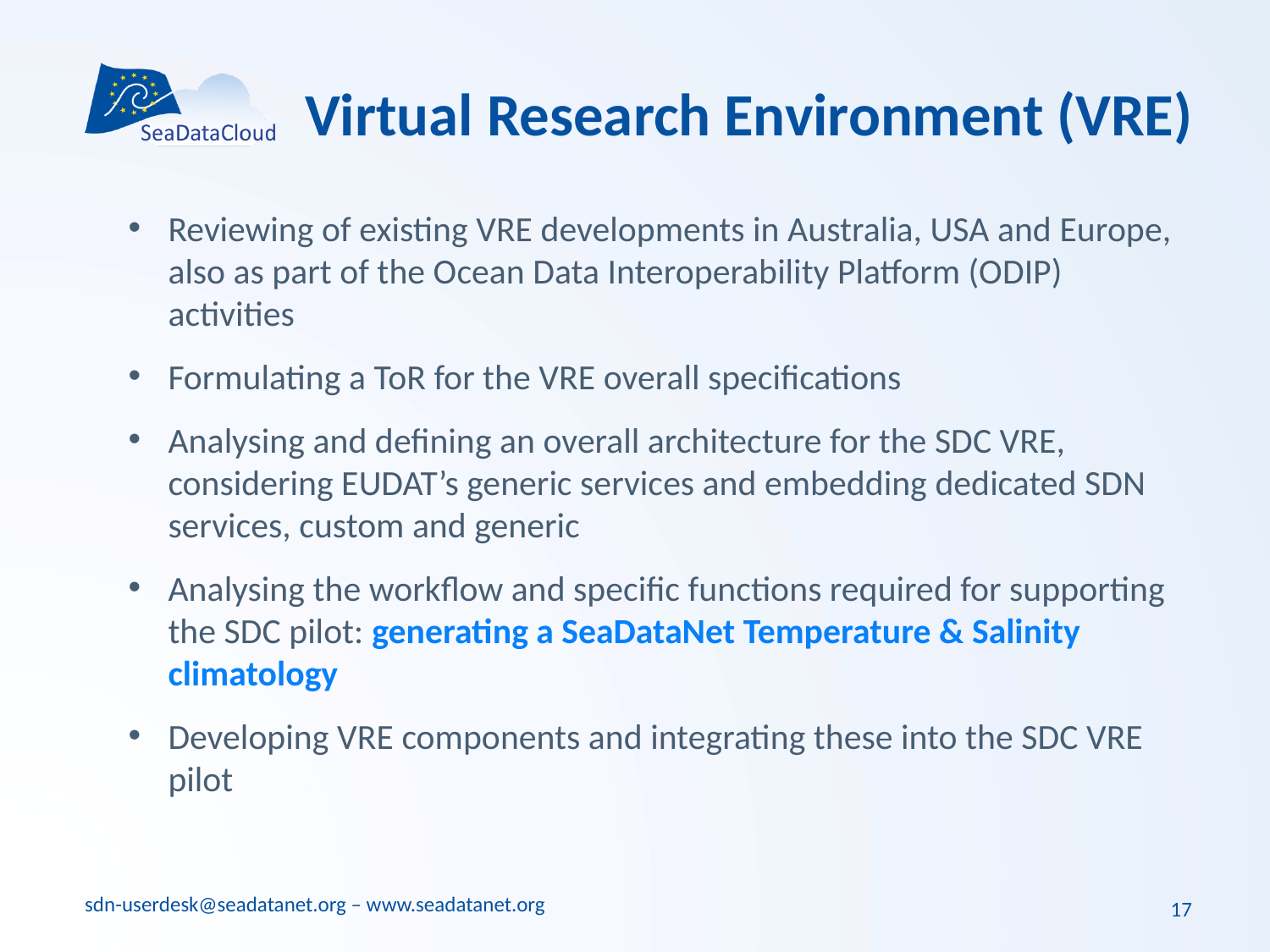

17
# Virtual Research Environment (VRE)
Reviewing of existing VRE developments in Australia, USA and Europe, also as part of the Ocean Data Interoperability Platform (ODIP) activities
Formulating a ToR for the VRE overall specifications
Analysing and defining an overall architecture for the SDC VRE, considering EUDAT’s generic services and embedding dedicated SDN services, custom and generic
Analysing the workflow and specific functions required for supporting the SDC pilot: generating a SeaDataNet Temperature & Salinity climatology
Developing VRE components and integrating these into the SDC VRE pilot